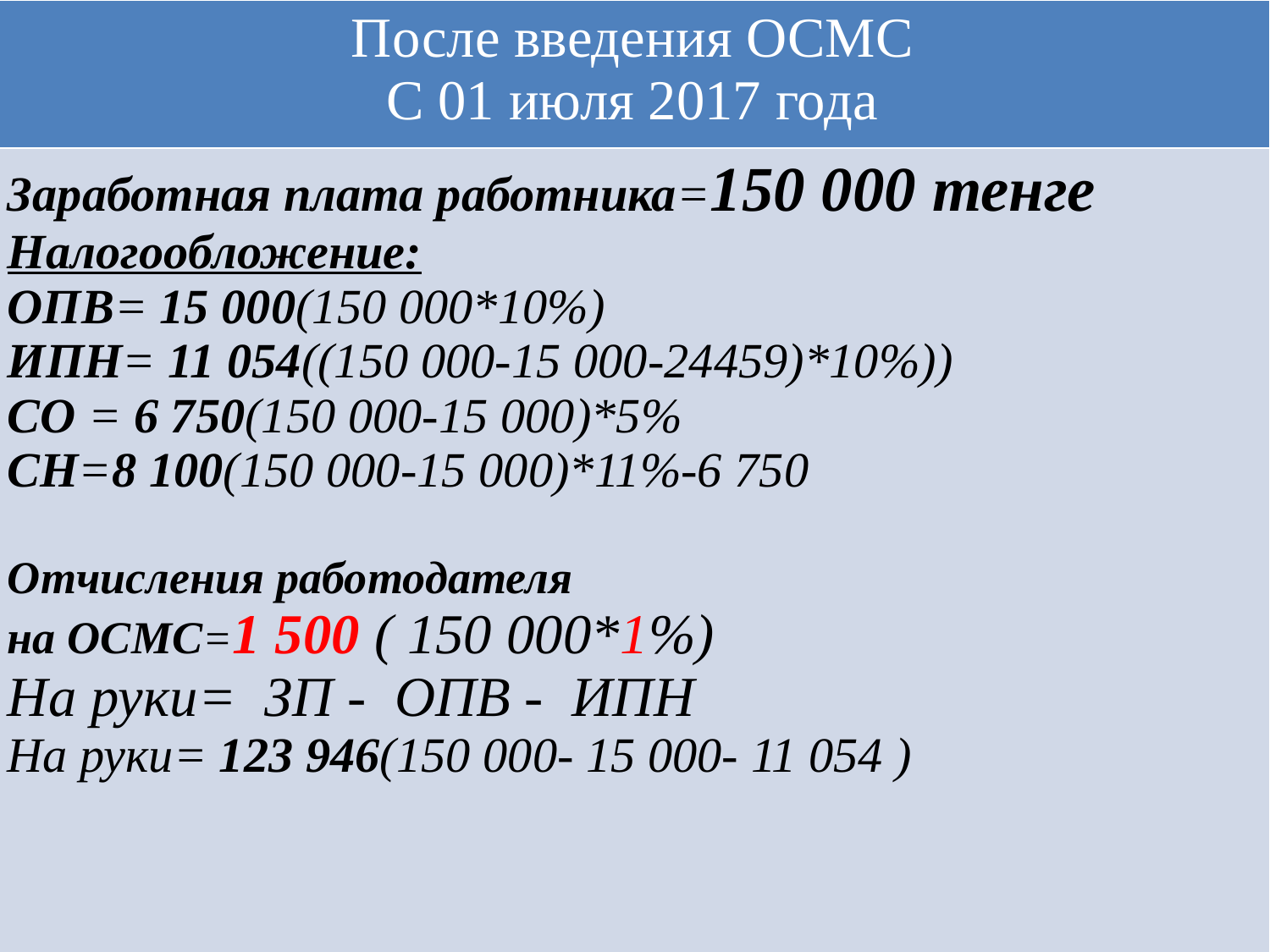

| После введения ОСМС С 01 июля 2017 года |
| --- |
| Заработная плата работника=150 000 тенге Налогообложение: ОПВ= 15 000(150 000\*10%) ИПН= 11 054((150 000-15 000-24459)\*10%)) СО = 6 750(150 000-15 000)\*5% СН=8 100(150 000-15 000)\*11%-6 750 Отчисления работодателя на ОСМС=1 500 ( 150 000\*1%) На руки= ЗП - ОПВ - ИПН На руки= 123 946(150 000- 15 000- 11 054 ) |